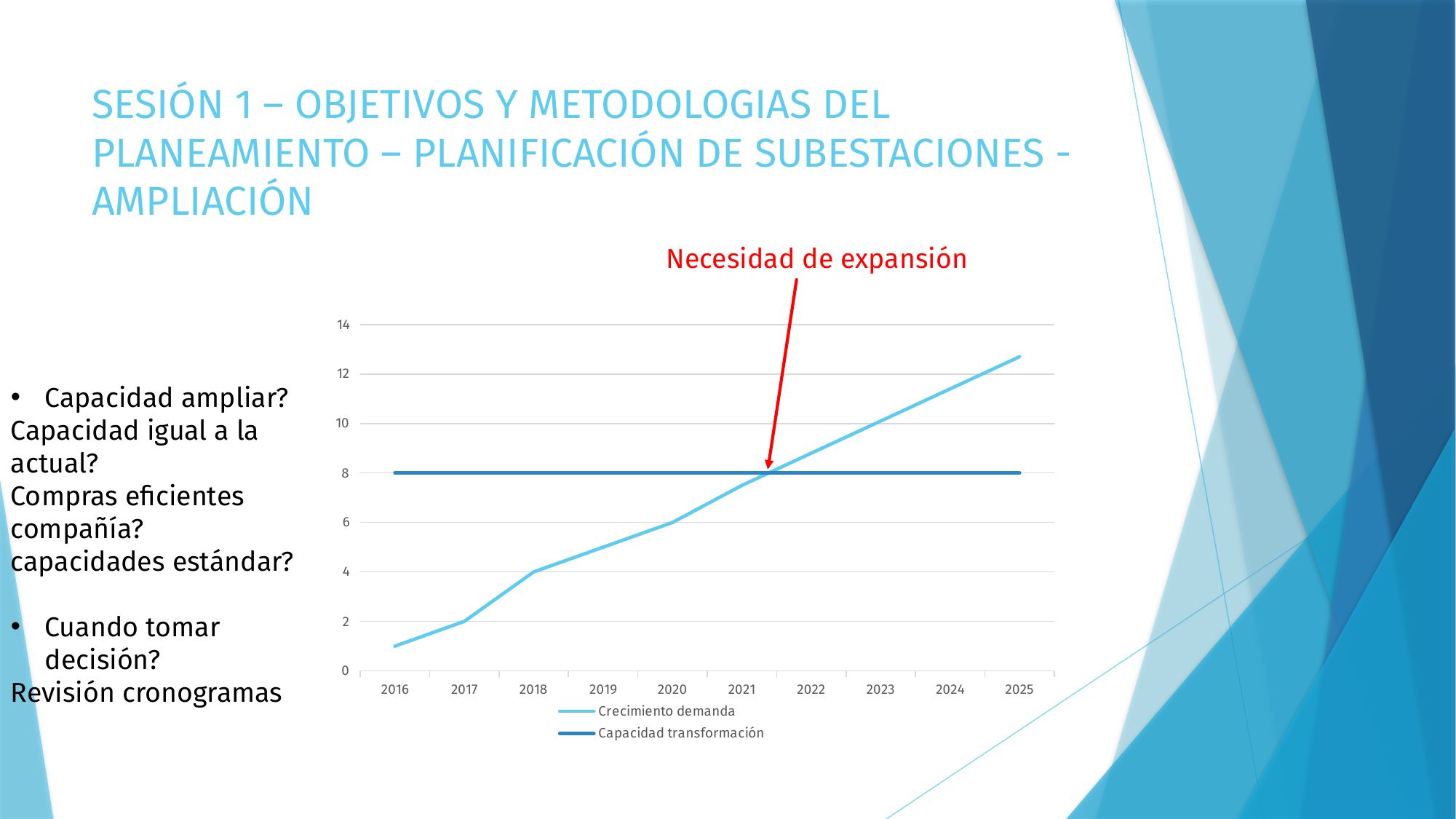

# SESIÓN 1 – OBJETIVOS Y METODOLOGIAS DEL PLANEAMIENTO – PLANIFICACIÓN DE SUBESTACIONES - AMPLIACIÓN
Necesidad de expansión

### Chart

| Category | Crecimiento demanda | Capacidad transformación |
|---|---|---|
| 2016 | 1.0 | 8.0 |
| 2017 | 2.0 | 8.0 |
| 2018 | 4.0 | 8.0 |
| 2019 | 5.0 | 8.0 |
| 2020 | 6.0 | 8.0 |
| 2021 | 7.5 | 8.0 |
| 2022 | 8.8 | 8.0 |
| 2023 | 10.1 | 8.0 |
| 2024 | 11.4 | 8.0 |
| 2025 | 12.7 | 8.0 |
Capacidad ampliar?
Capacidad igual a la actual?
Compras eficientes compañía?
capacidades estándar?

Cuando tomar decisión?
Revisión cronogramas